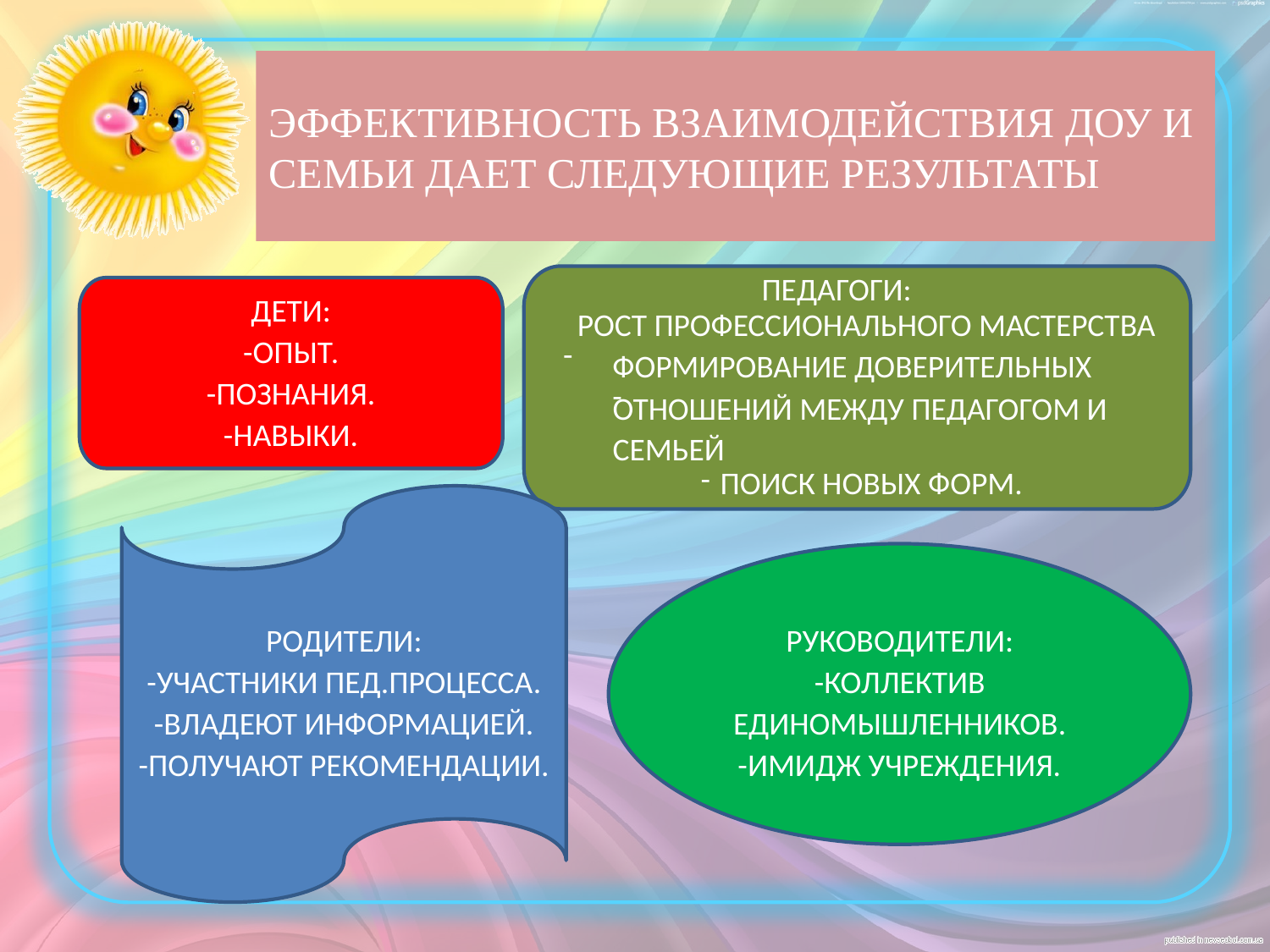

ЭФФЕКТИВНОСТЬ ВЗАИМОДЕЙСТВИЯ ДОУ И СЕМЬИ ДАЕТ СЛЕДУЮЩИЕ РЕЗУЛЬТАТЫ

ПЕДАГОГИ:

ДЕТИ:

РОСТ ПРОФЕССИОНАЛЬНОГО МАСТЕРСТВА
-
ОПЫТ.

-

ФОРМИРОВАНИЕ ДОВЕРИТЕЛЬНЫХ
-
ПОЗНАНИЯ.

-
ОТНОШЕНИЙ МЕЖДУ ПЕДАГОГОМ И СЕМЬЕЙ
-
НАВЫКИ.

-

ПОИСК НОВЫХ ФОРМ.

РОДИТЕЛИ:

РУКОВОДИТЕЛИ:

-
УЧАСТНИКИ ПЕД.ПРОЦЕССА.

-
КОЛЛЕКТИВ
-
ВЛАДЕЮТ ИНФОРМАЦИЕЙ.

ЕДИНОМЫШЛЕННИКОВ.

-
ПОЛУЧАЮТ РЕКОМЕНДАЦИИ.

-
ИМИДЖ УЧРЕЖДЕНИЯ.